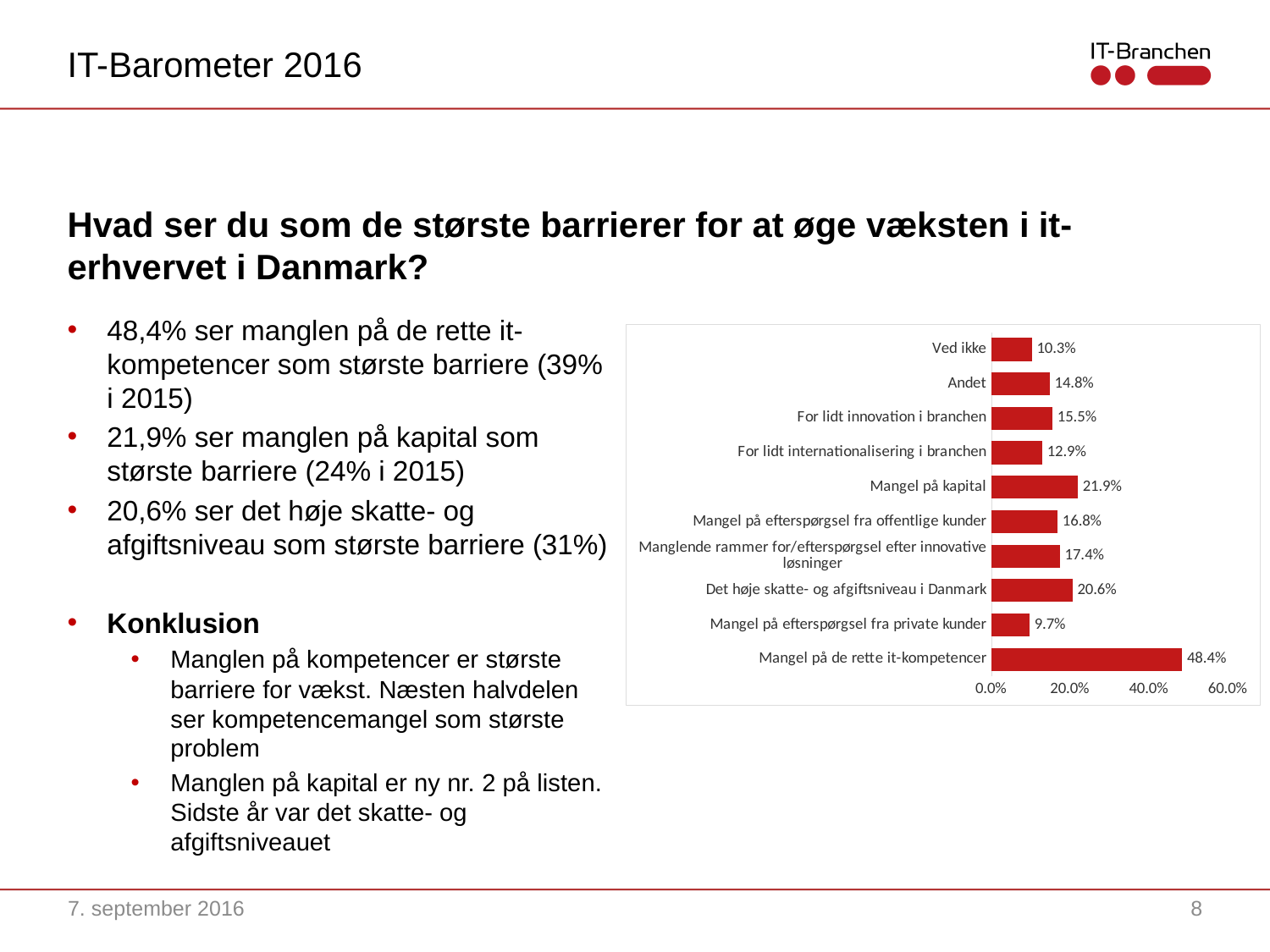

IT-Barometer 2016
# Hvad ser du som de største barrierer for at øge væksten i it-erhvervet i Danmark?
48,4% ser manglen på de rette it-kompetencer som største barriere (39% i 2015)
21,9% ser manglen på kapital som største barriere (24% i 2015)
20,6% ser det høje skatte- og afgiftsniveau som største barriere (31%)

Konklusion
Manglen på kompetencer er største barriere for vækst. Næsten halvdelen ser kompetencemangel som største problem
Manglen på kapital er ny nr. 2 på listen. Sidste år var det skatte- og afgiftsniveauet

### Chart

| Category |  |
|---|---|
| Mangel på de rette it-kompetencer | 0.484 |
| Mangel på efterspørgsel fra private kunder | 0.09699999999999999 |
| Det høje skatte- og afgiftsniveau i Danmark | 0.20600000000000002 |
| Manglende rammer for/efterspørgsel efter innovative løsninger | 0.174 |
| Mangel på efterspørgsel fra offentlige kunder | 0.168 |
| Mangel på kapital | 0.21899999999999997 |
| For lidt internationalisering i branchen | 0.129 |
| For lidt innovation i branchen | 0.155 |
| Andet | 0.14800000000000002 |
| Ved ikke | 0.10300000000000001 |
7. september 2016
8